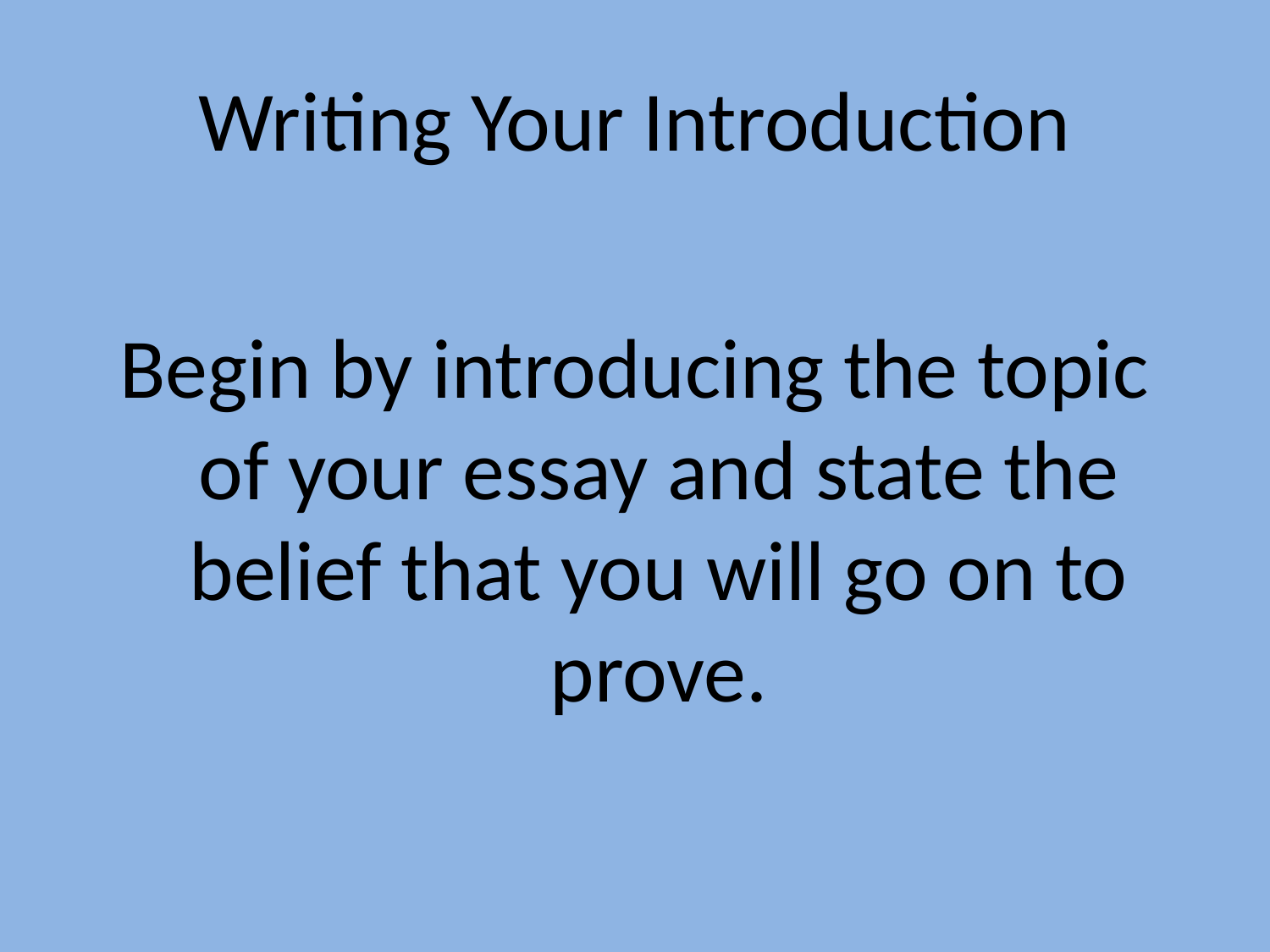

# Writing Your Introduction

Begin by introducing the topic of your essay and state the belief that you will go on to prove.